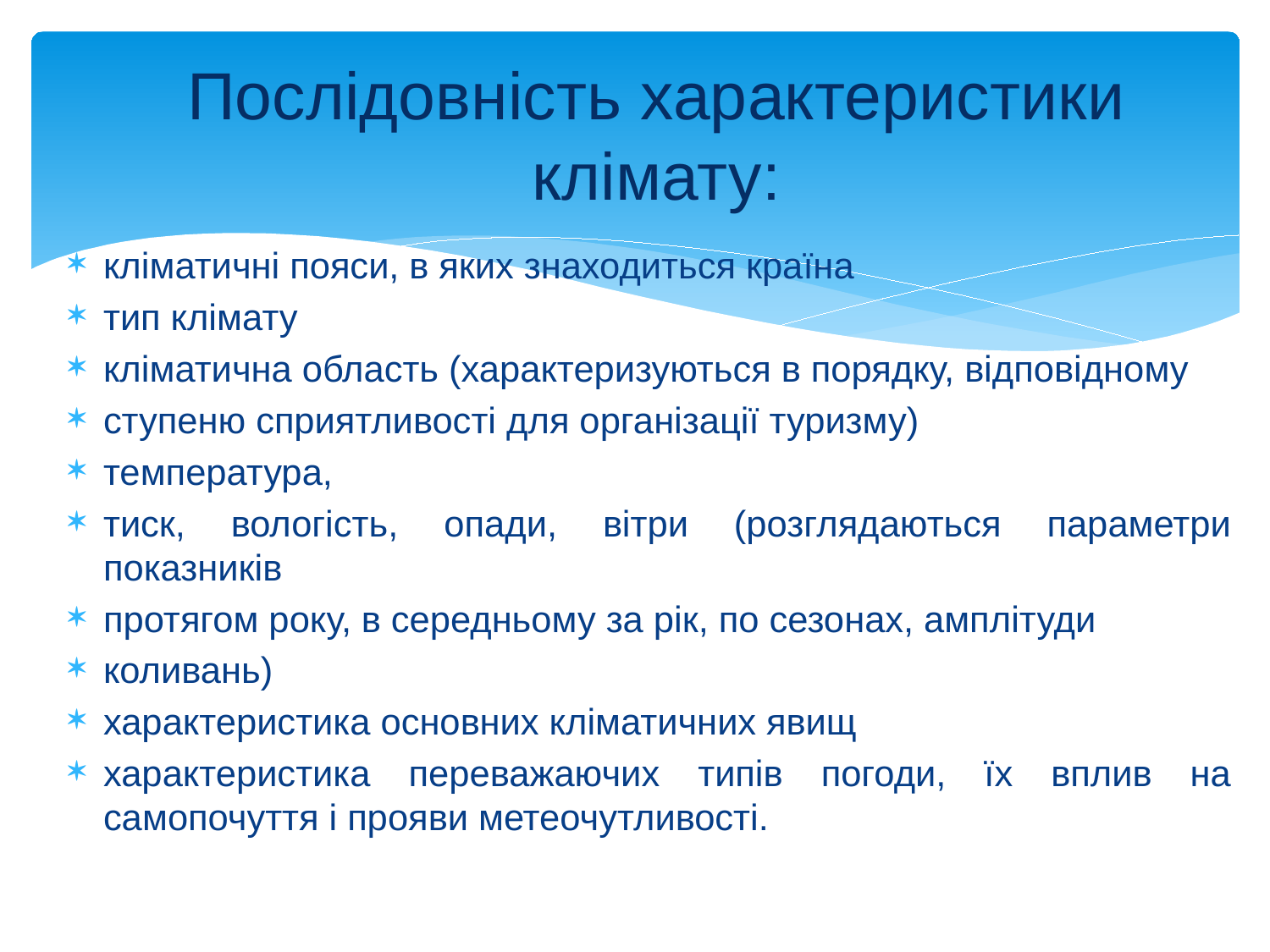

# Послідовність характеристики клімату:
кліматичні пояси, в яких знаходиться країна
тип клімату
кліматична область (характеризуються в порядку, відповідному
ступеню сприятливості для організації туризму)
температура,
тиск, вологість, опади, вітри (розглядаються параметри показників
протягом року, в середньому за рік, по сезонах, амплітуди
коливань)
характеристика основних кліматичних явищ
характеристика переважаючих типів погоди, їх вплив на самопочуття і прояви метеочутливості.